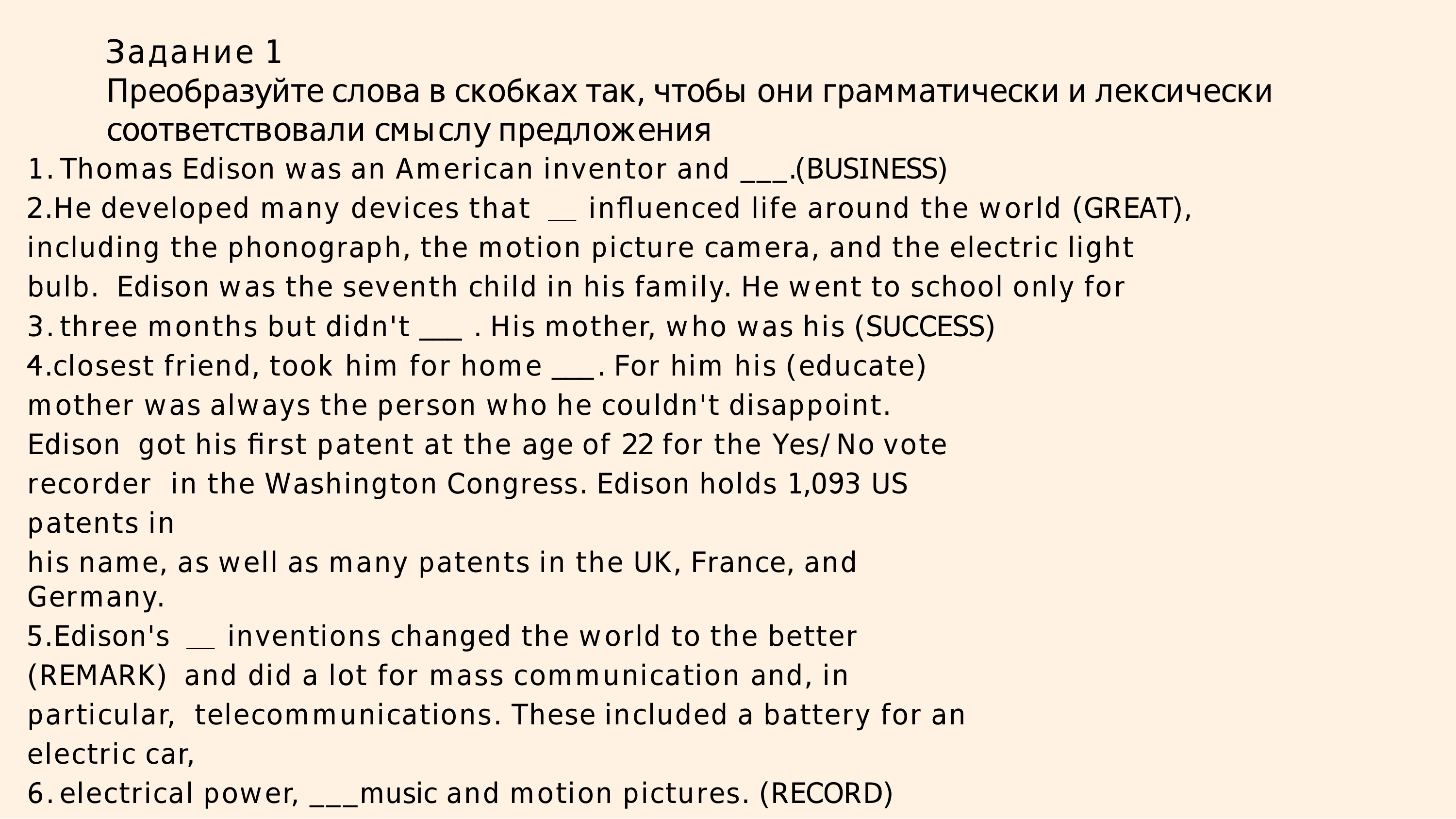

# Задание 1 Преобразуйте слова в скобках так, чтобы они грамматически и лексически соответствовали смыслу предложения
Thomas Edison was an American inventor and ___.(BUSINESS)
He developed many devices that ＿ influenced life around the world (GREAT),  including the phonograph, the motion picture camera, and the electric light bulb.  Edison was the seventh child in his family. He went to school only for
three months but didn't ___ . His mother, who was his (SUCCESS)
closest friend, took him for home ___. For him his (educate)  mother was always the person who he couldn't disappoint. Edison  got his first patent at the age of 22 for the Yes/No vote recorder  in the Washington Congress. Edison holds 1,093 US patents in
his name, as well as many patents in the UK, France, and Germany.
Edison's ＿ inventions changed the world to the better (REMARK)  and did a lot for mass communication and, in particular,  telecommunications. These included a battery for an electric car,
electrical power, ___music and motion pictures. (RECORD)
Historians characterize Edison as a 'free thinker' who is still an icon in popular culture.